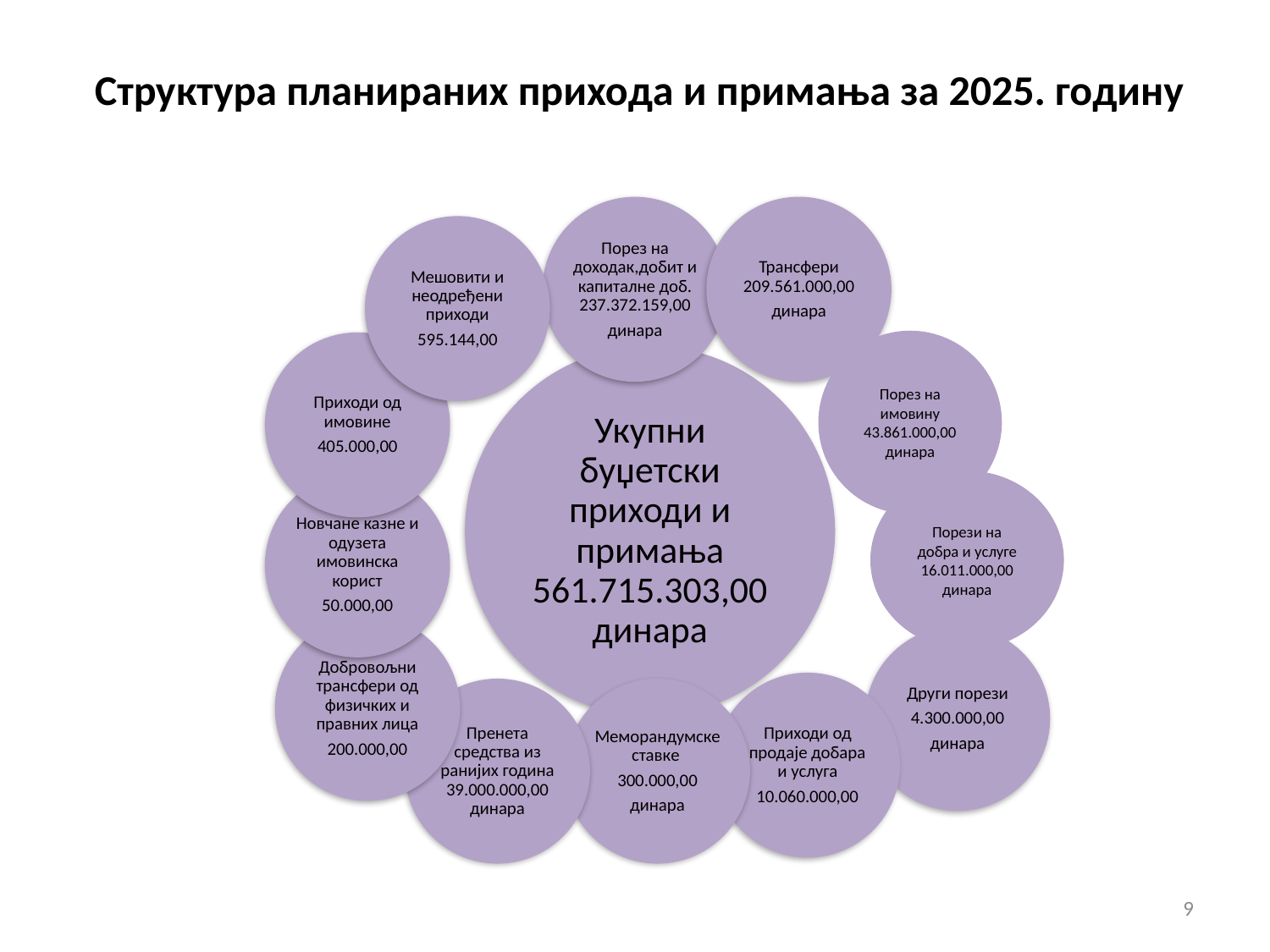

# Структура планираних прихода и примања за 2025. годину
Укупни буџетски приходи и примања 561.715.303,00 динара
Порез на доходак,добит и капиталне доб. 237.372.159,00
динара
Трансфери 209.561.000,00
динара
Други порези
4.300.000,00
динара
Приходи од продаје добара и услуга
10.060.000,00
Mеморандумске ставке
300.000,00
динара
Пренета средства из ранијих година 39.000.000,00 динара
Добровољни трансфери од физичких и правних лица
200.000,00
Новчане казне и одузета имовинска корист
50.000,00
Приходи од имовине
405.000,00
Мешовити и неодређени приходи
595.144,00
Порез на имовину
43.861.000,00 динара
Порези на добра и услуге
16.011.000,00 динара
9